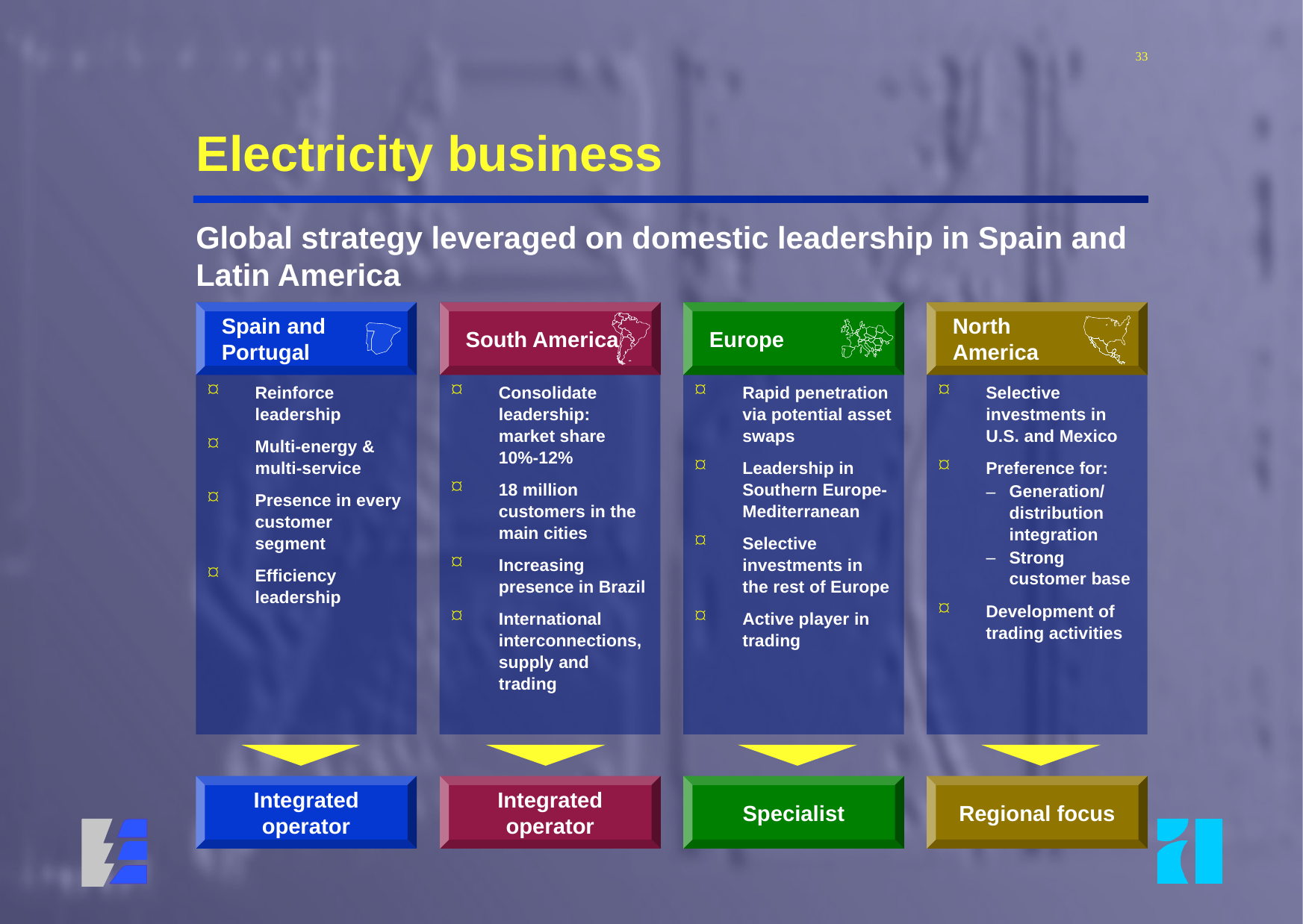

33
# Electricity business
Global strategy leveraged on domestic leadership in Spain and  Latin America

Spain and Portugal

Reinforce leadership
Multi-energy & multi-service
Presence in every customer segment
Efficiency leadership

Integrated operator

South America

Consolidate leadership: market share 10%-12%
18 million customers in the main cities
Increasing presence in Brazil
International interconnections, supply and trading

Integrated operator

Europe

Rapid penetration via potential asset swaps
Leadership in Southern Europe-Mediterranean
Selective investments in the rest of Europe
Active player in trading

Specialist

North
America

Selective investments in U.S. and Mexico
Preference for:
Generation/
distribution integration
Strong customer base
Development of  trading activities

Regional focus